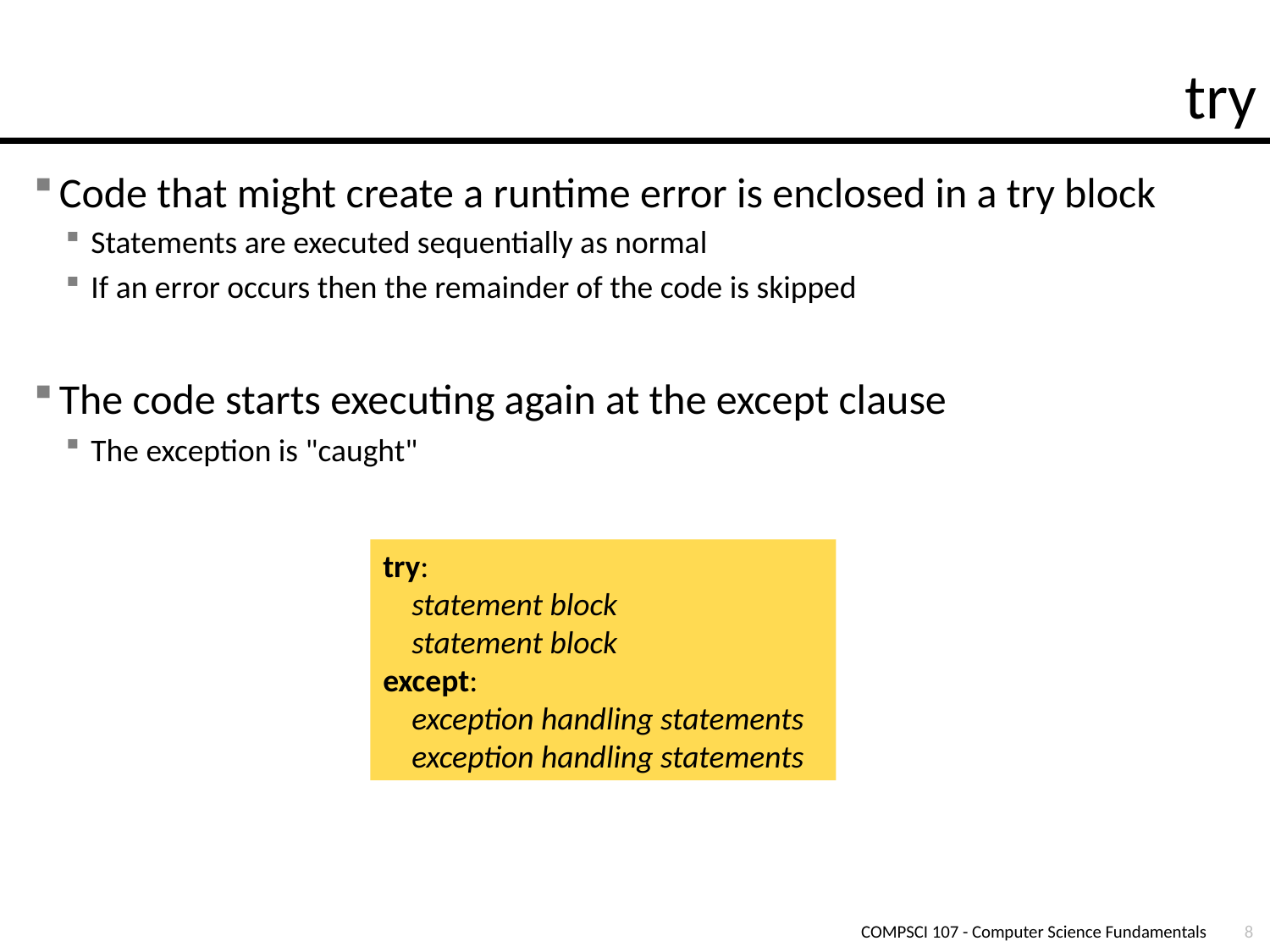

# try
Code that might create a runtime error is enclosed in a try block
Statements are executed sequentially as normal
If an error occurs then the remainder of the code is skipped

The code starts executing again at the except clause
The exception is "caught"
try:
    statement block
    statement block
except:
    exception handling statements
    exception handling statements
COMPSCI 107 - Computer Science Fundamentals
8